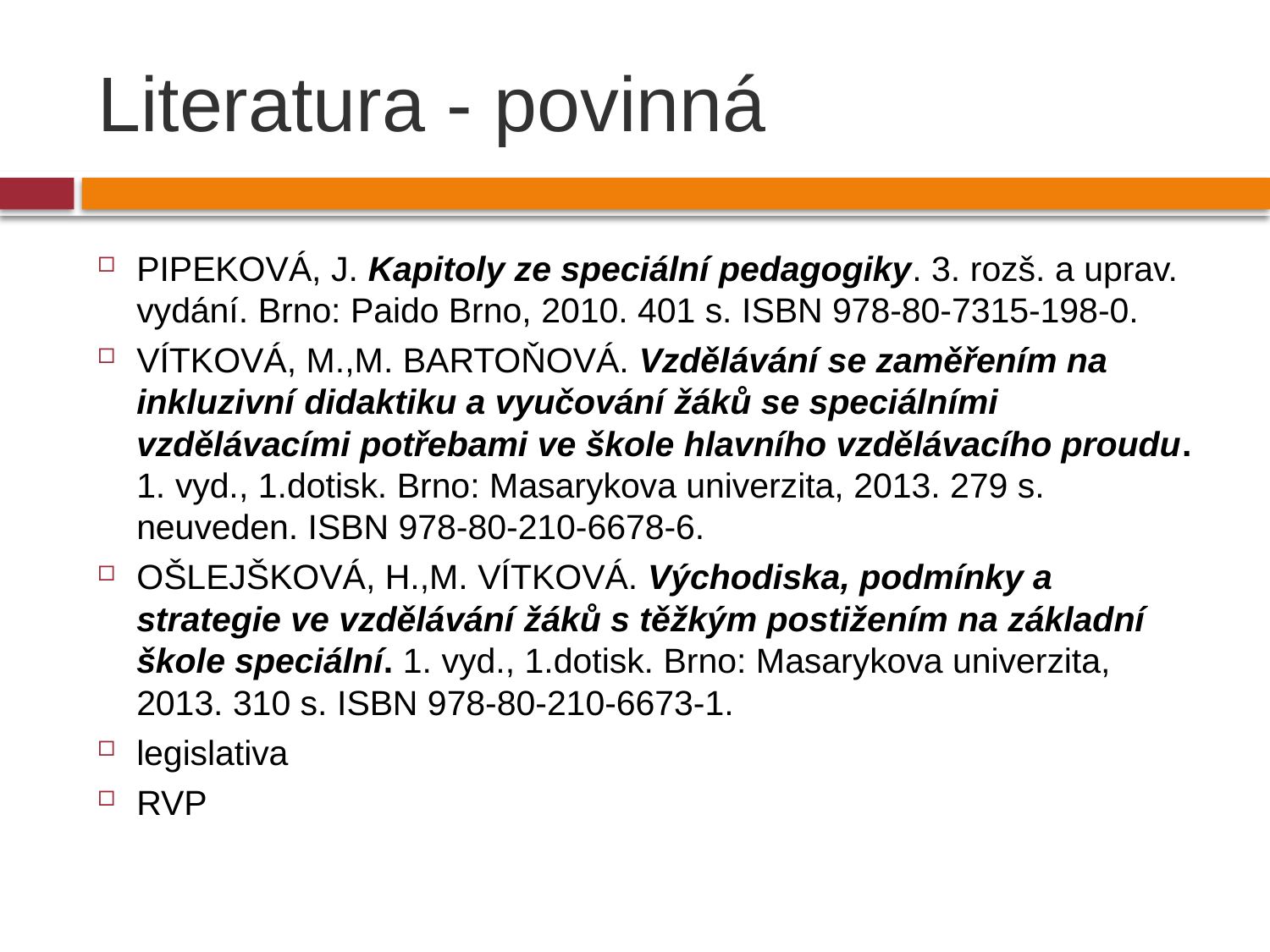

# Literatura - povinná
PIPEKOVÁ, J. Kapitoly ze speciální pedagogiky. 3. rozš. a uprav. vydání. Brno: Paido Brno, 2010. 401 s. ISBN 978-80-7315-198-0.
VÍTKOVÁ, M.,M. BARTOŇOVÁ. Vzdělávání se zaměřením na inkluzivní didaktiku a vyučování žáků se speciálními vzdělávacími potřebami ve škole hlavního vzdělávacího proudu. 1. vyd., 1.dotisk. Brno: Masarykova univerzita, 2013. 279 s. neuveden. ISBN 978-80-210-6678-6.
OŠLEJŠKOVÁ, H.,M. VÍTKOVÁ. Východiska, podmínky a strategie ve vzdělávání žáků s těžkým postižením na základní škole speciální. 1. vyd., 1.dotisk. Brno: Masarykova univerzita, 2013. 310 s. ISBN 978-80-210-6673-1.
legislativa
RVP